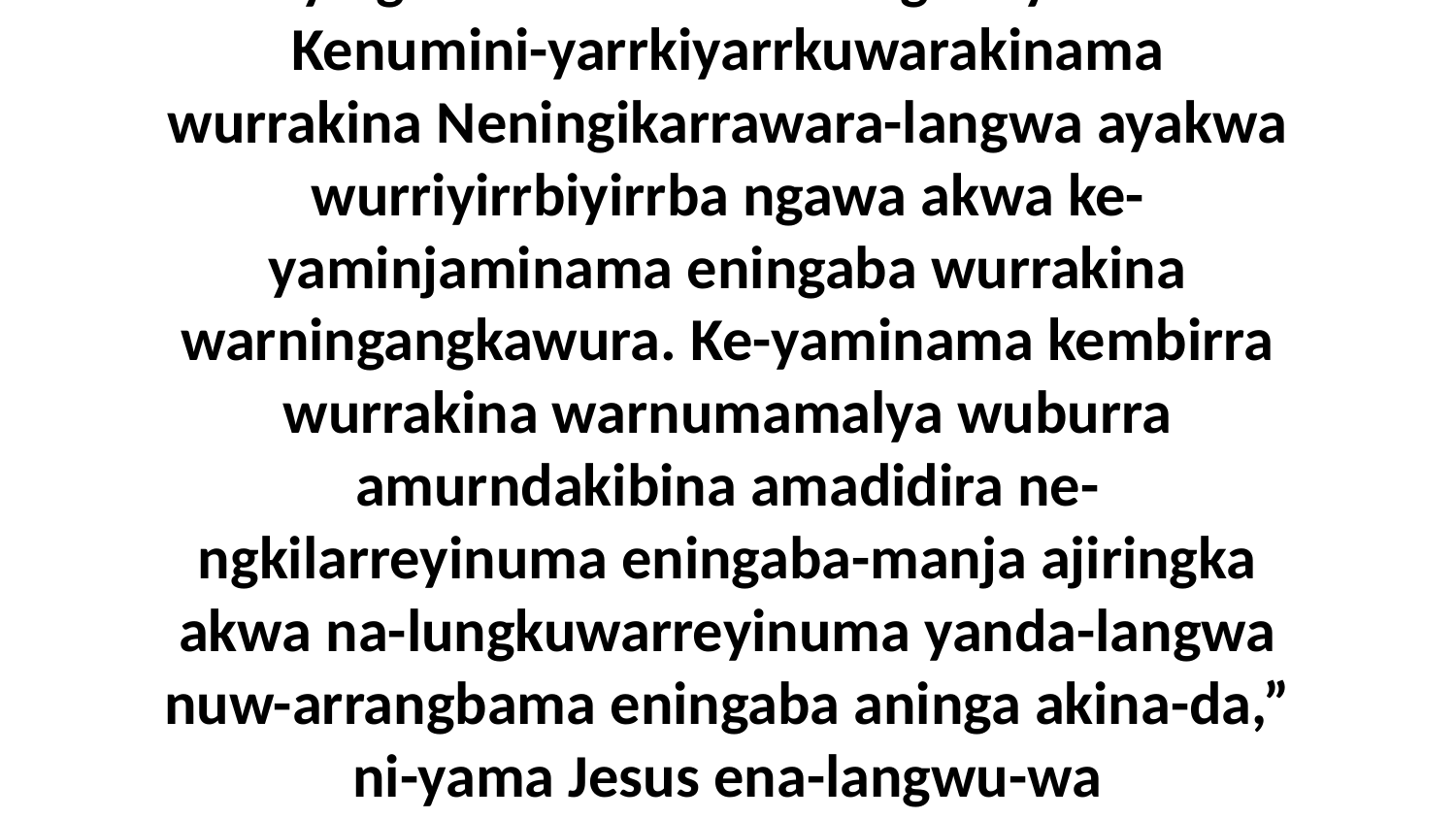

15 Aburraja wurrukwala warnumamalya kuw-engkirrikajama ayakwa Neningikarrawara-langwa akwa karru-menama karri-lyinginama akina warningamiyerra. Kenumini-yarrkiyarrkuwarakinama wurrakina Neningikarrawara-langwa ayakwa wurriyirrbiyirrba ngawa akwa ke-yaminjaminama eningaba wurrakina warningangkawura. Ke-yaminama kembirra wurrakina warnumamalya wuburra amurndakibina amadidira ne-ngkilarreyinuma eningaba-manja ajiringka akwa na-lungkuwarreyinuma yanda-langwa nuw-arrangbama eningaba aninga akina-da,” ni-yama Jesus ena-langwu-wa warnikabuburrakiyuwa-da.Nara ngakwurruwa e-yamama wuburra warnumamalya wurribina narr-abuwarrkinama bajananga